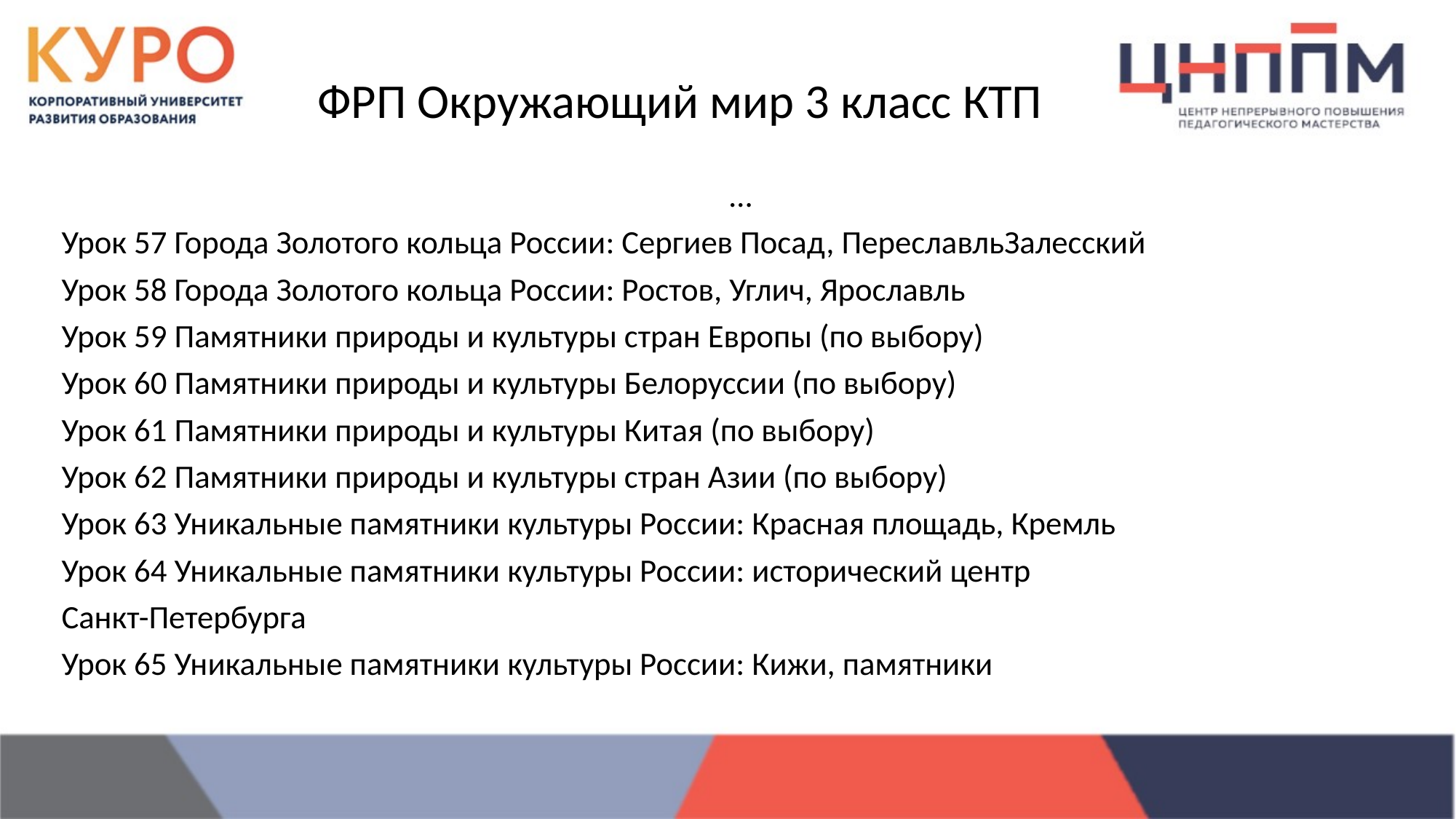

# ФРП Окружающий мир 3 класс КТП
…
Урок 57 Города Золотого кольца России: Сергиев Посад, ПереславльЗалесский
Урок 58 Города Золотого кольца России: Ростов, Углич, Ярославль
Урок 59 Памятники природы и культуры стран Европы (по выбору)
Урок 60 Памятники природы и культуры Белоруссии (по выбору)
Урок 61 Памятники природы и культуры Китая (по выбору)
Урок 62 Памятники природы и культуры стран Азии (по выбору)
Урок 63 Уникальные памятники культуры России: Красная площадь, Кремль
Урок 64 Уникальные памятники культуры России: исторический центр
Санкт-Петербурга
Урок 65 Уникальные памятники культуры России: Кижи, памятники